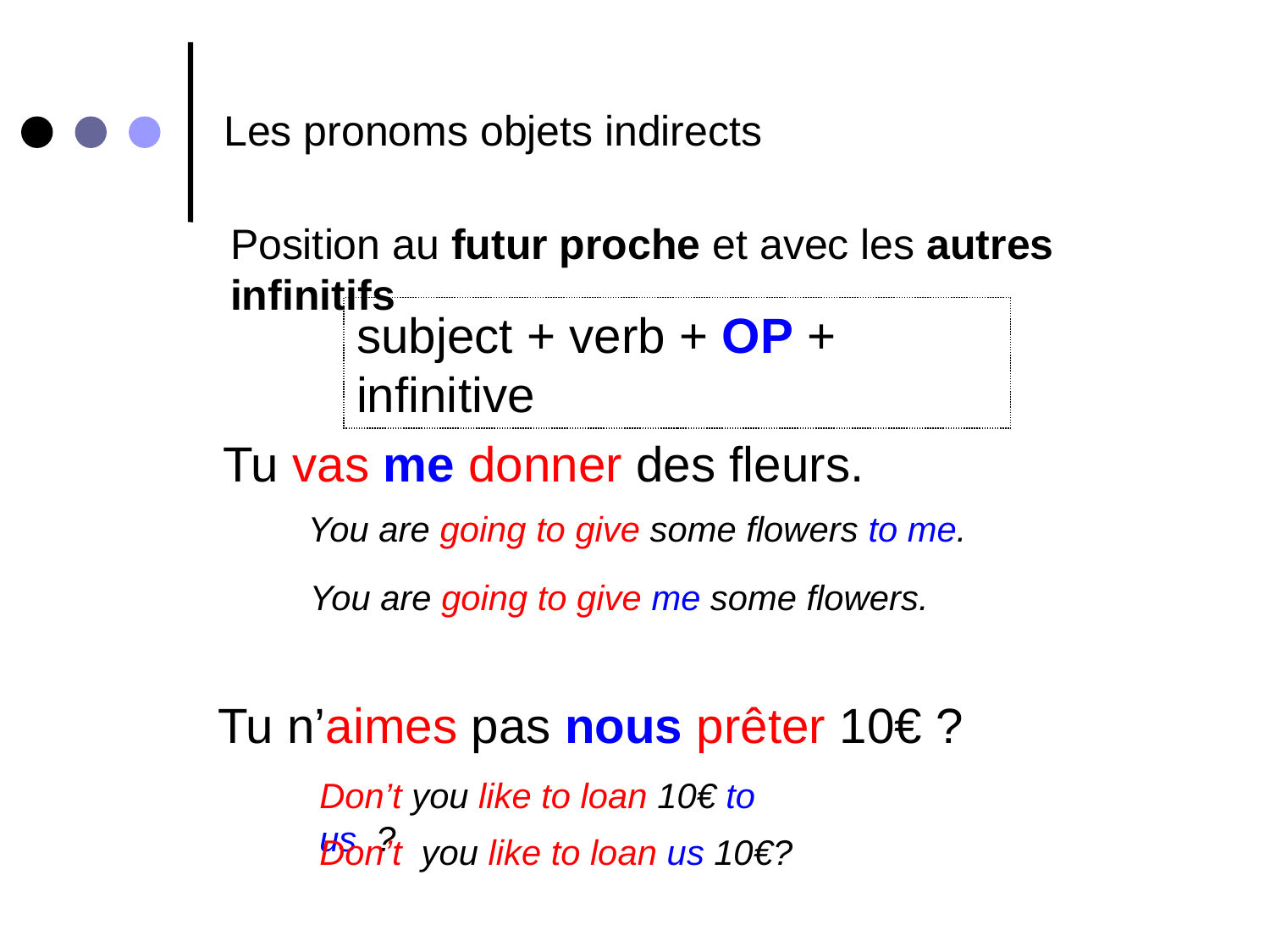

Les pronoms objets indirects
Position au futur proche et avec les autres infinitifs
subject + verb + OP + infinitive
Tu vas me donner des fleurs.
You are going to give some flowers to me.
You are going to give me some flowers.
Tu n’aimes pas nous prêter 10€ ?
Don’t you like to loan 10€ to us  ?
Don’t  you like to loan us 10€?